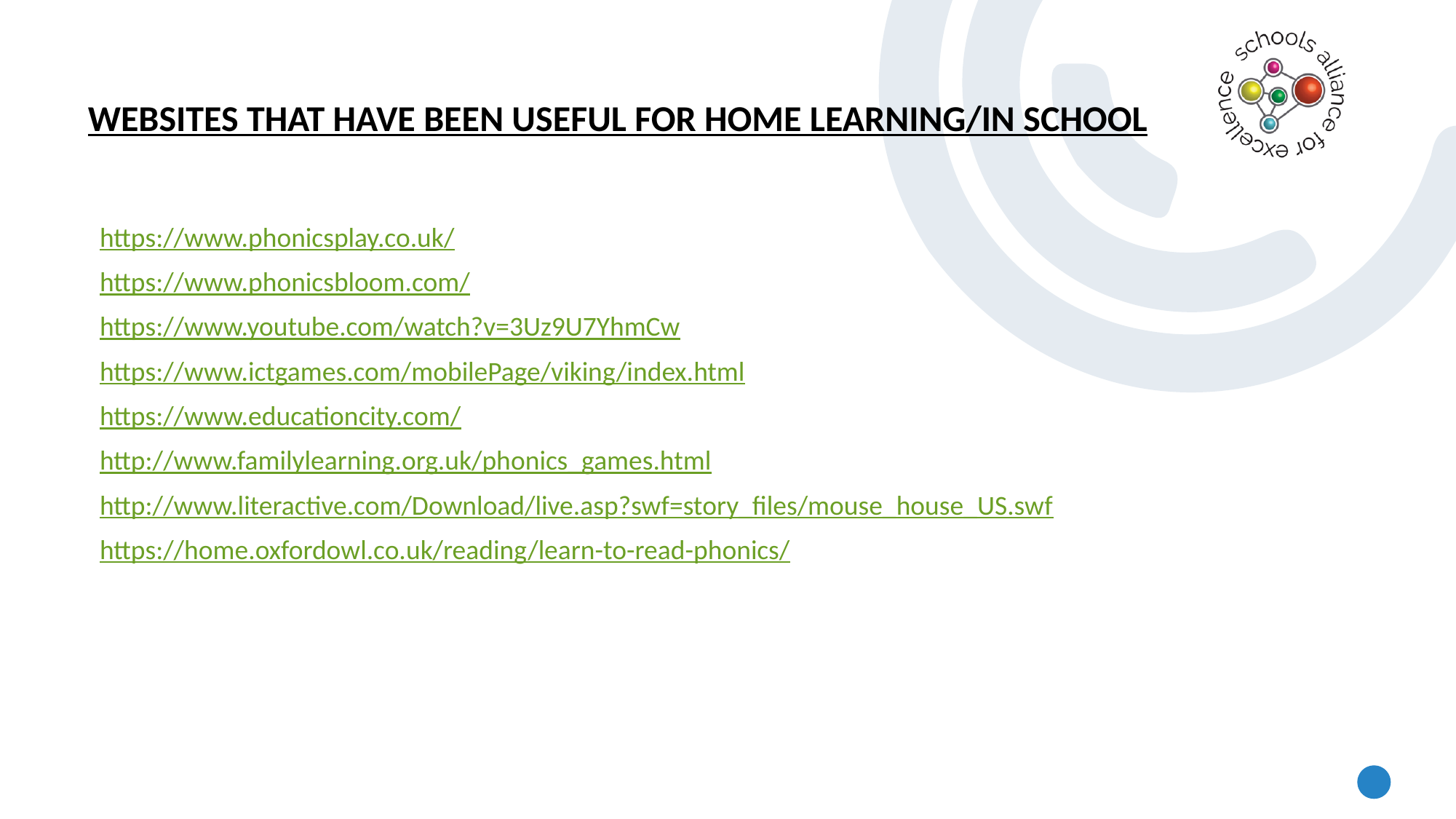

# Websites that have been useful for home learning/in school
https://www.phonicsplay.co.uk/
https://www.phonicsbloom.com/
https://www.youtube.com/watch?v=3Uz9U7YhmCw
https://www.ictgames.com/mobilePage/viking/index.html
https://www.educationcity.com/
http://www.familylearning.org.uk/phonics_games.html
http://www.literactive.com/Download/live.asp?swf=story_files/mouse_house_US.swf
https://home.oxfordowl.co.uk/reading/learn-to-read-phonics/